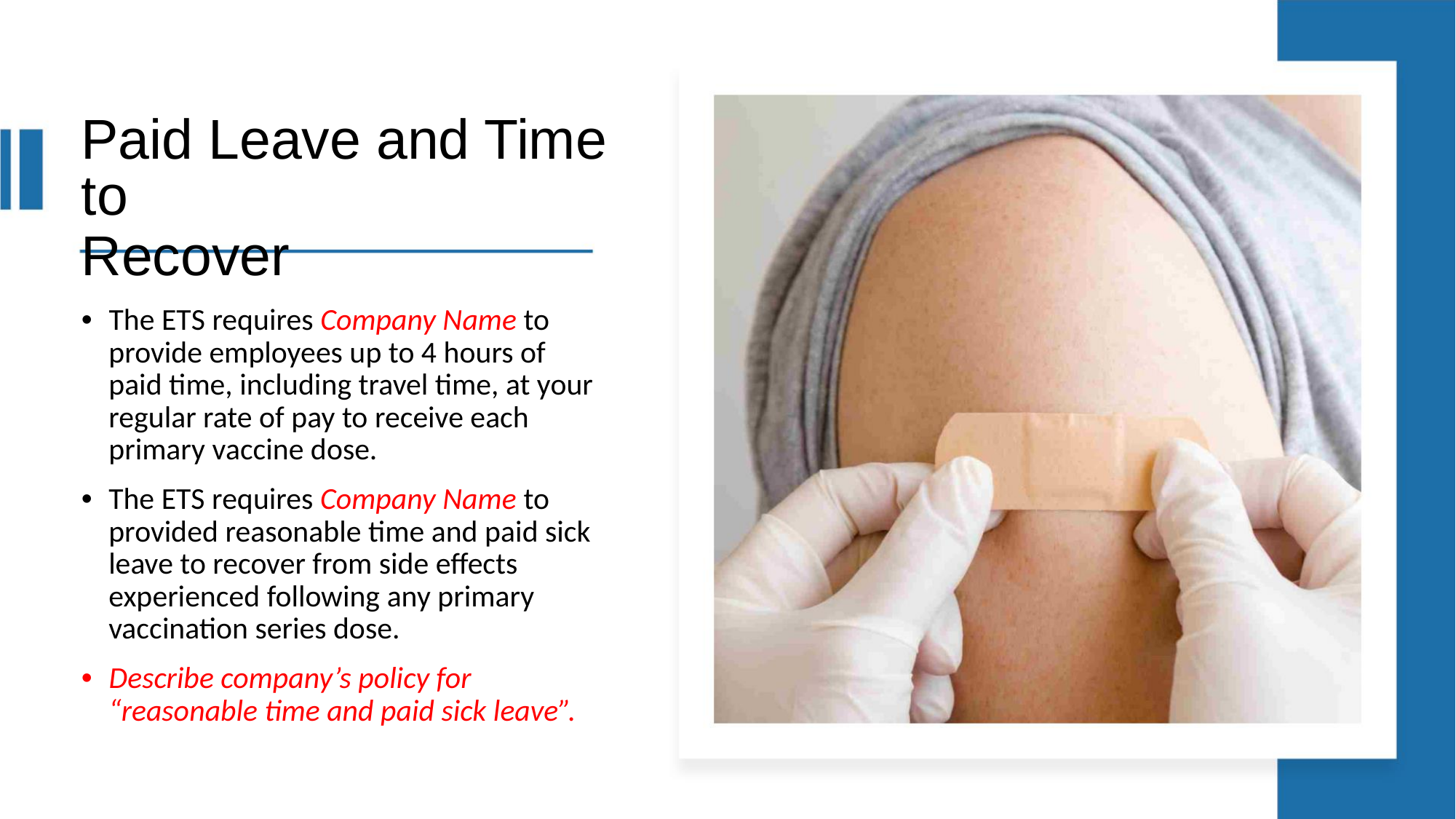

Paid Leave and Time to
Recover
• The ETS requires Company Name to
provide employees up to 4 hours of
paid time, including travel time, at your
regular rate of pay to receive each
primary vaccine dose.
• The ETS requires Company Name to
provided reasonable time and paid sick
leave to recover from side effects
experienced following any primary
vaccination series dose.
• Describe company’s policy for
“reasonable time and paid sick leave”.